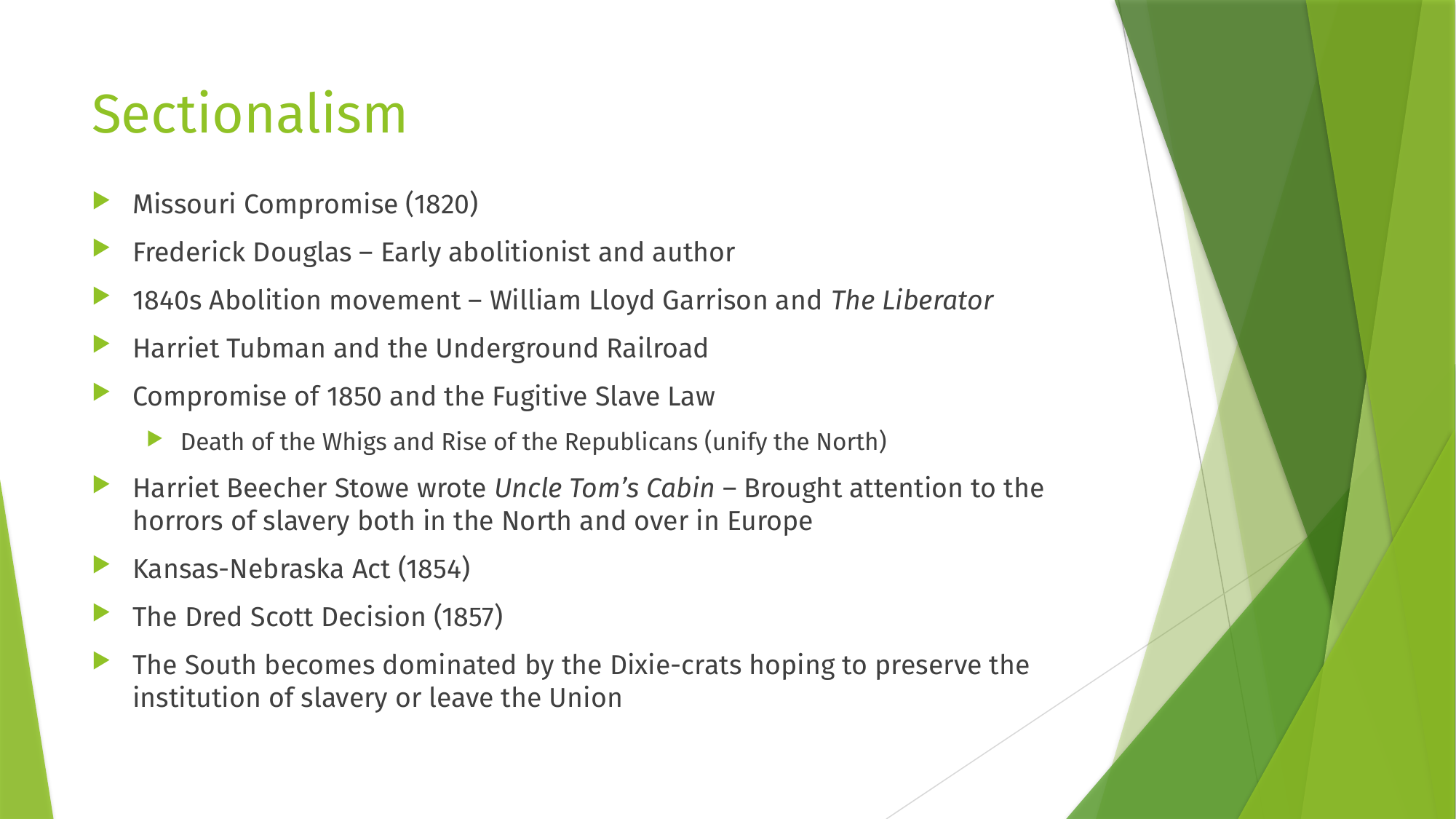

# Sectionalism
Missouri Compromise (1820)
Frederick Douglas – Early abolitionist and author
1840s Abolition movement – William Lloyd Garrison and The Liberator
Harriet Tubman and the Underground Railroad
Compromise of 1850 and the Fugitive Slave Law
Death of the Whigs and Rise of the Republicans (unify the North)
Harriet Beecher Stowe wrote Uncle Tom’s Cabin – Brought attention to the horrors of slavery both in the North and over in Europe
Kansas-Nebraska Act (1854)
The Dred Scott Decision (1857)
The South becomes dominated by the Dixie-crats hoping to preserve the institution of slavery or leave the Union